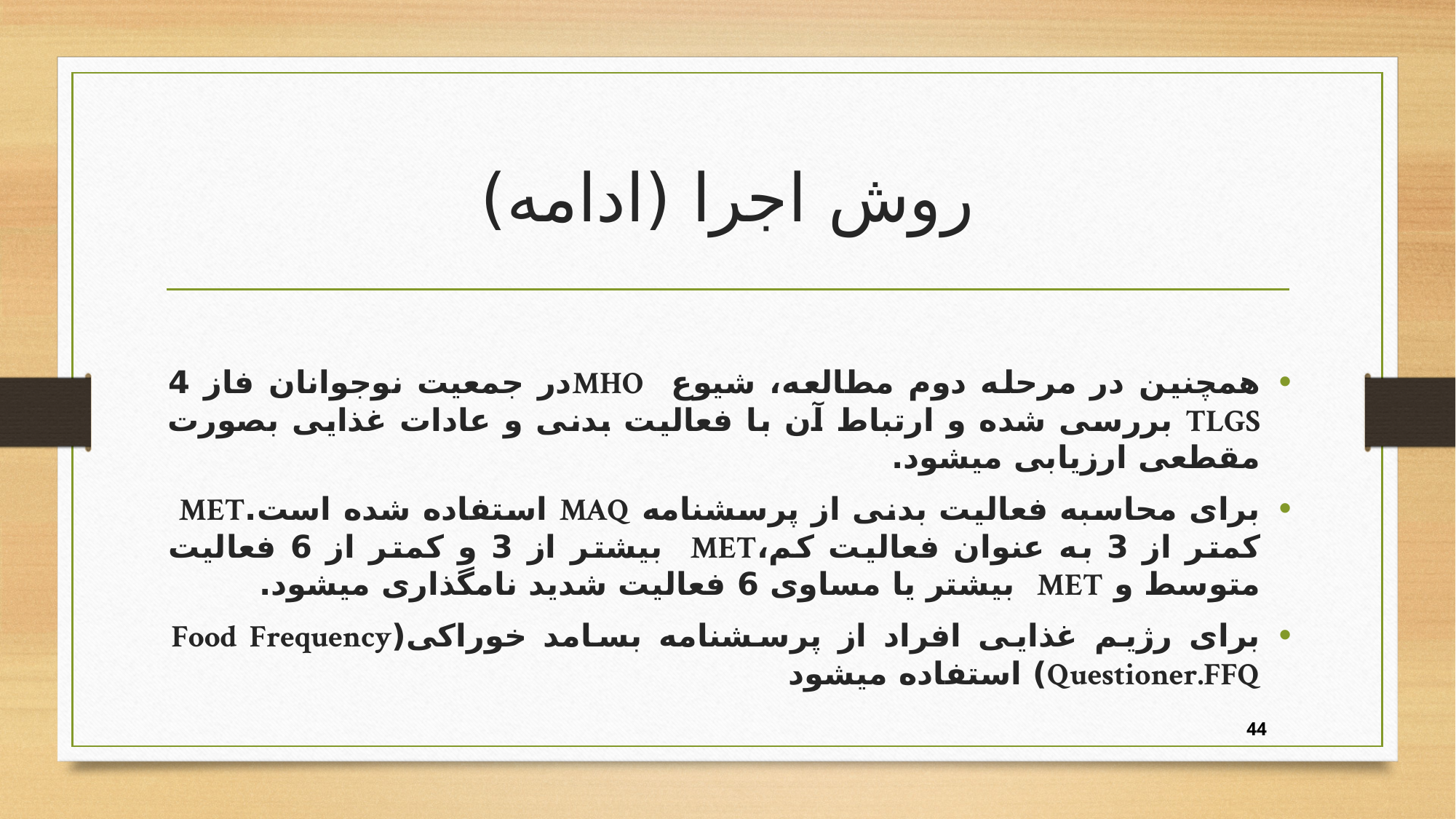

# روش اجرا (ادامه)

همچنین در مرحله دوم مطالعه، شیوع  MHOدر جمعیت نوجوانان فاز 4 TLGS بررسی شده و ارتباط آن با فعالیت بدنی و عادات غذایی بصورت مقطعی ارزیابی میشود.
برای محاسبه فعالیت بدنی از پرسشنامه MAQ استفاده شده است.MET  کمتر از 3 به عنوان فعالیت کم،MET  بیشتر از 3 و کمتر از 6 فعالیت متوسط و MET  بیشتر یا مساوی 6 فعالیت شدید نامگذاری میشود.
برای رژیم غذایی افراد از پرسشنامه بسامد خوراکی(Food Frequency Questioner.FFQ) استفاده میشود

44